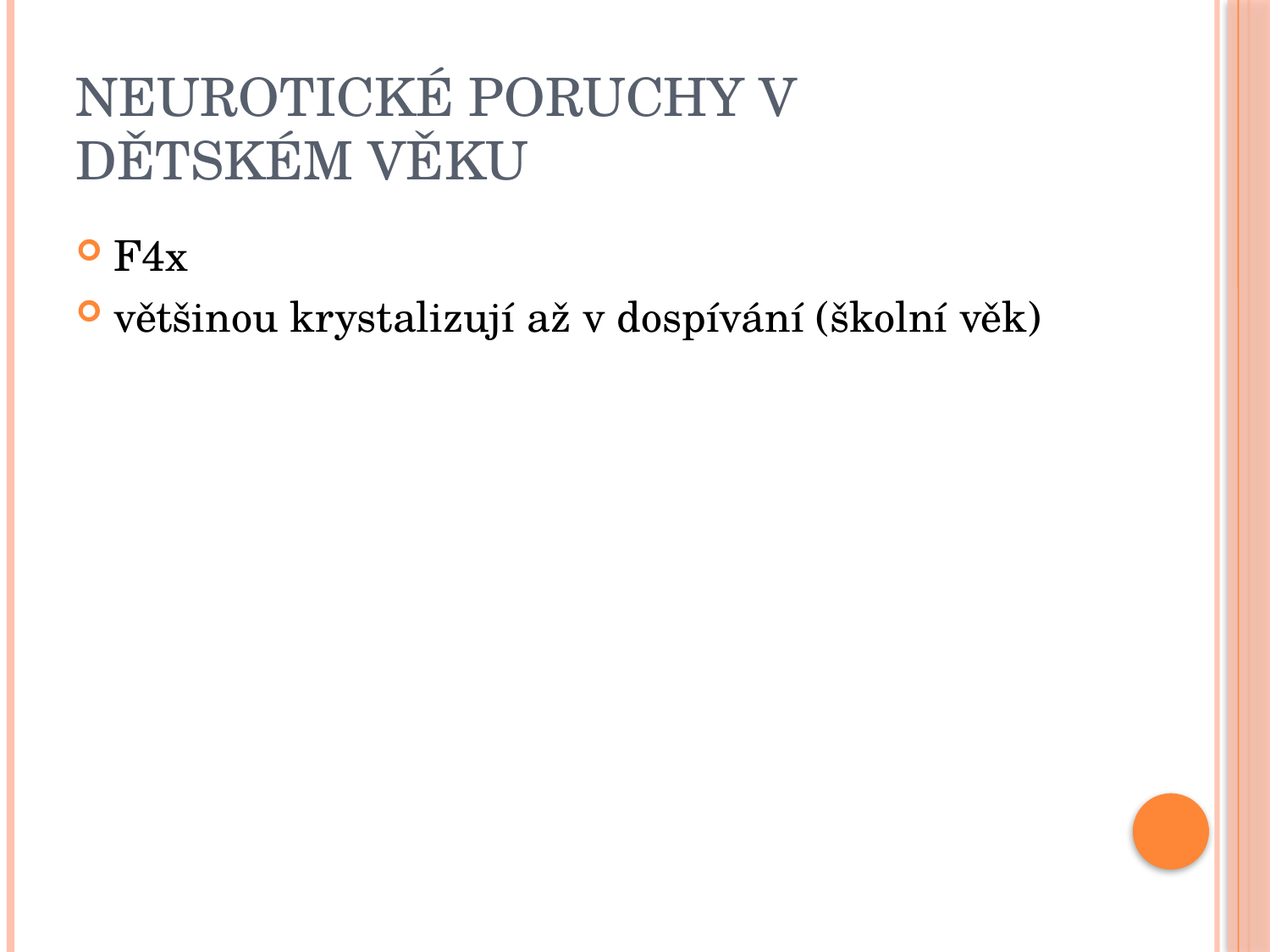

# Neurotické poruchy v dětském věku
F4x
většinou krystalizují až v dospívání (školní věk)